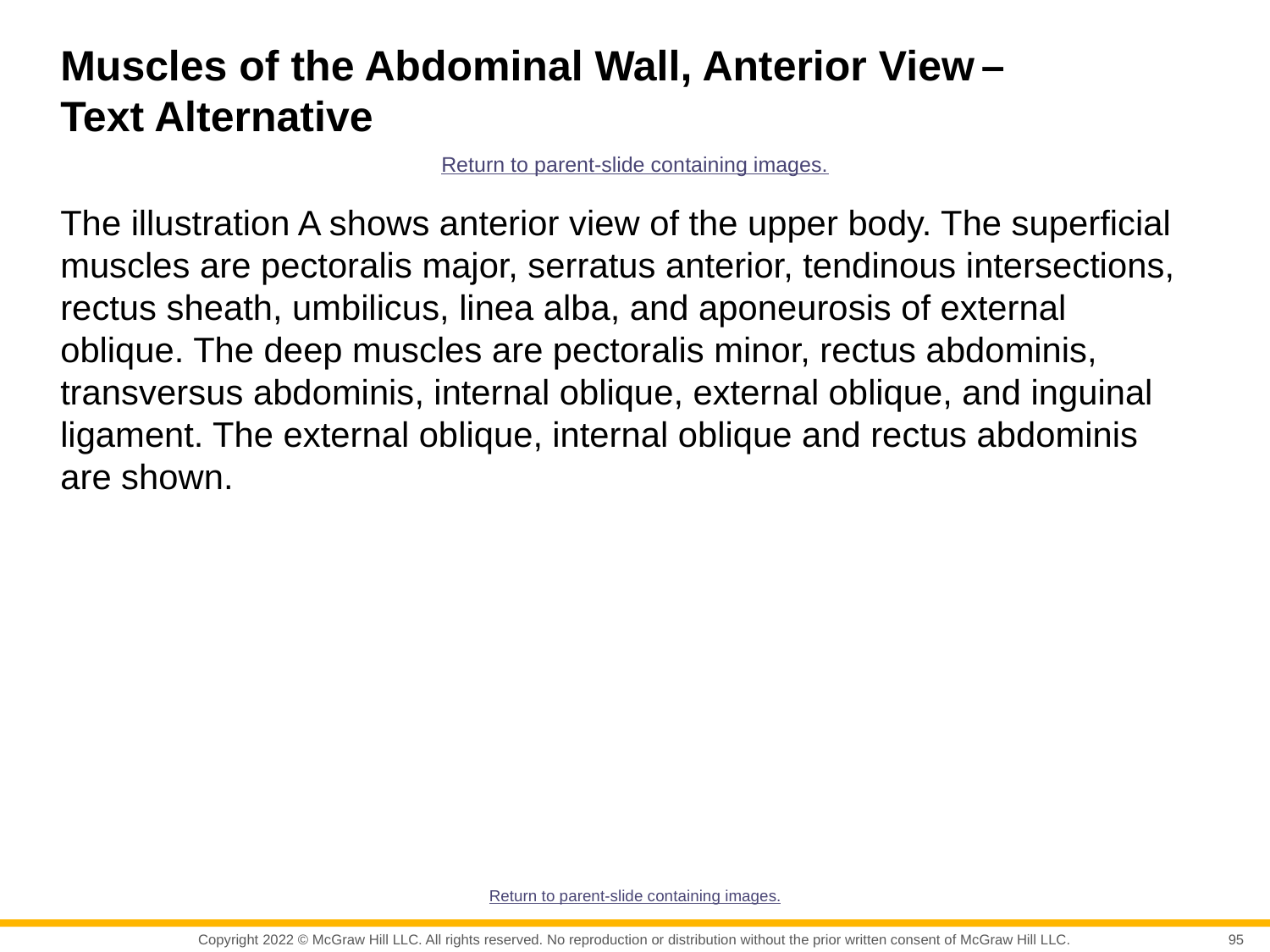

# Muscles of the Abdominal Wall, Anterior View – Text Alternative
Return to parent-slide containing images.
The illustration A shows anterior view of the upper body. The superficial muscles are pectoralis major, serratus anterior, tendinous intersections, rectus sheath, umbilicus, linea alba, and aponeurosis of external oblique. The deep muscles are pectoralis minor, rectus abdominis, transversus abdominis, internal oblique, external oblique, and inguinal ligament. The external oblique, internal oblique and rectus abdominis are shown.
Return to parent-slide containing images.
95